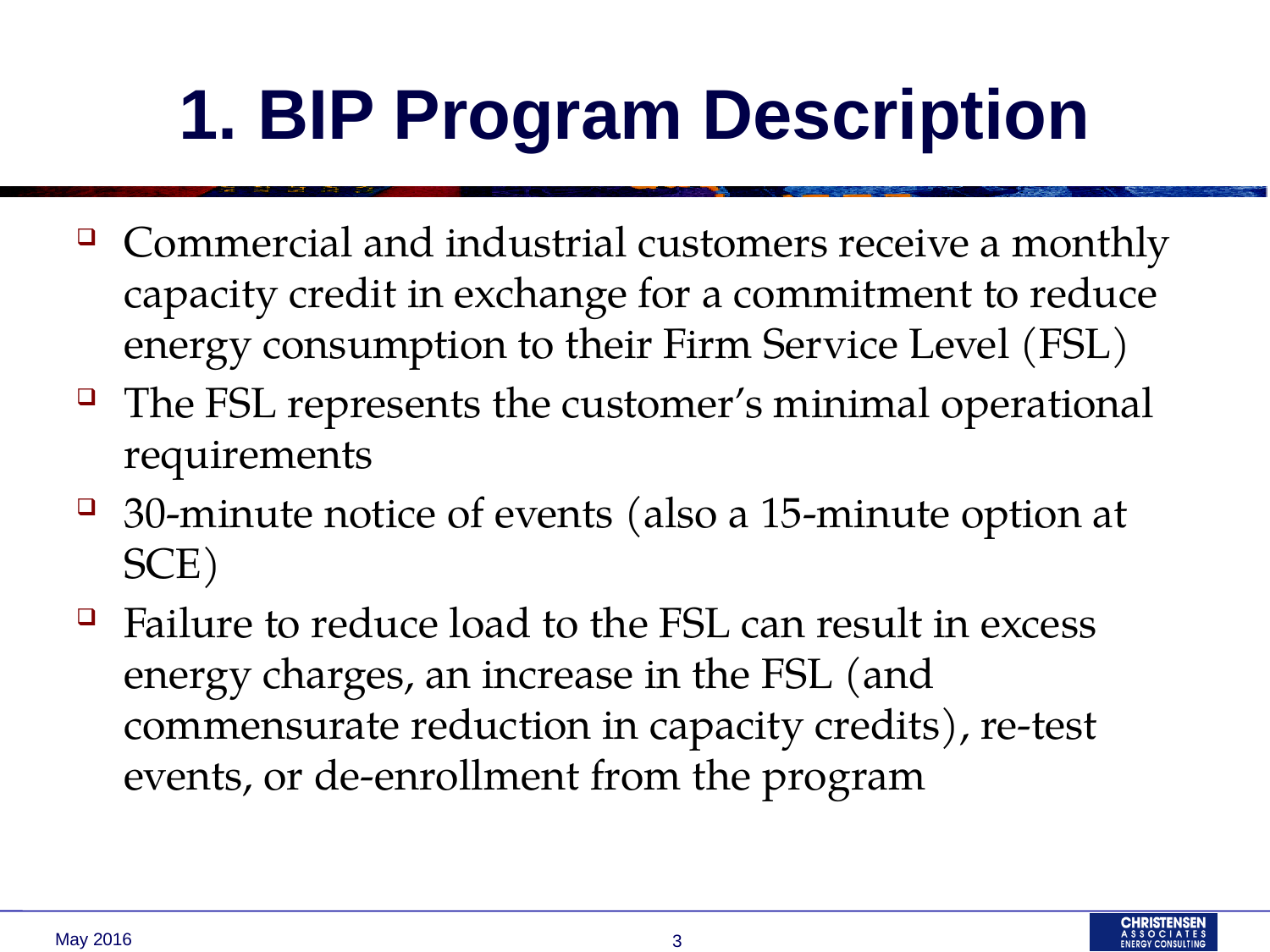

# 1. BIP Program Description
Commercial and industrial customers receive a monthly capacity credit in exchange for a commitment to reduce energy consumption to their Firm Service Level (FSL)
The FSL represents the customer’s minimal operational requirements
30-minute notice of events (also a 15-minute option at SCE)
Failure to reduce load to the FSL can result in excess energy charges, an increase in the FSL (and commensurate reduction in capacity credits), re-test events, or de-enrollment from the program
May 2016
3